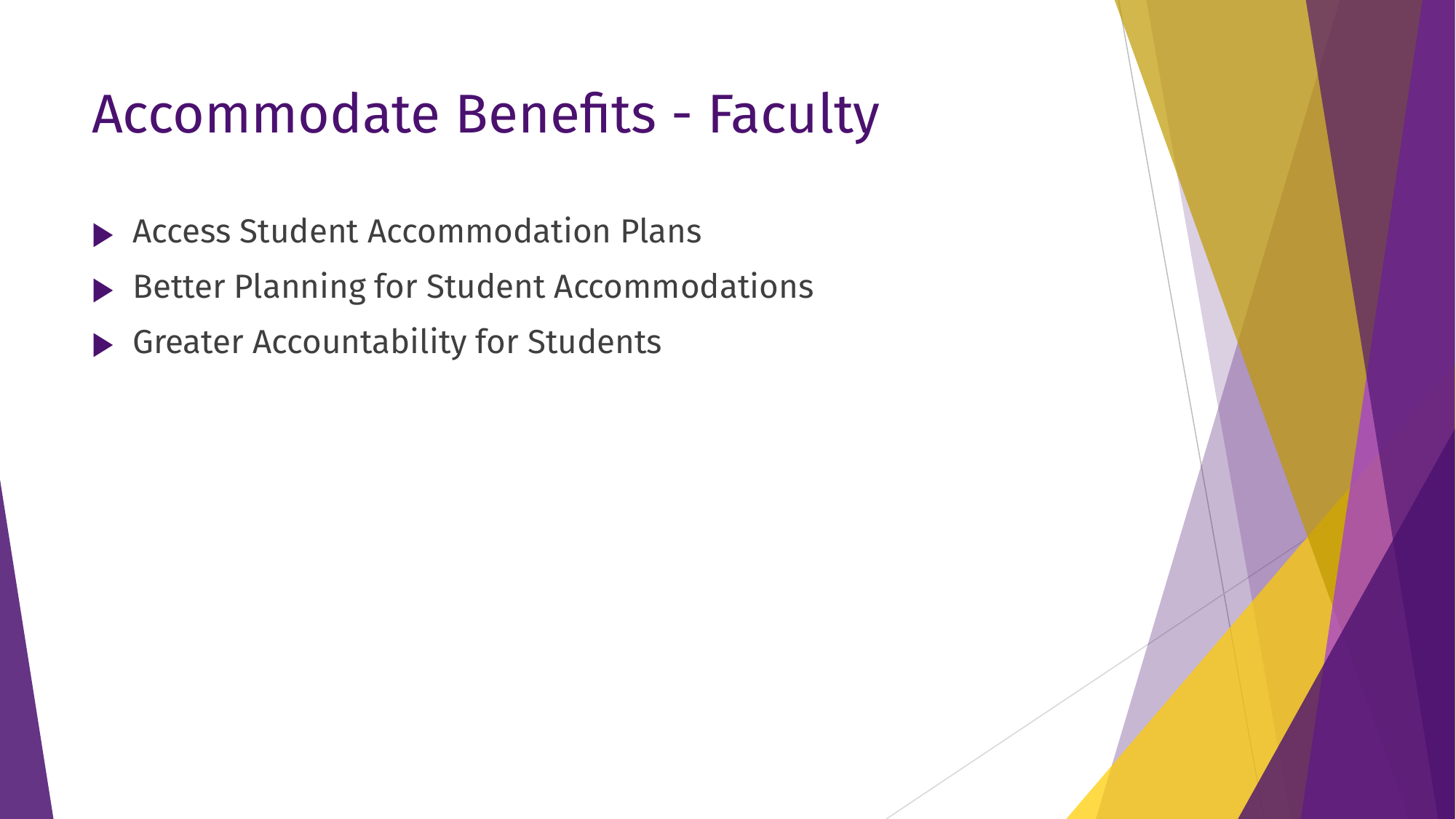

# Accommodate Benefits - Faculty
Access Student Accommodation Plans
Better Planning for Student Accommodations
Greater Accountability for Students